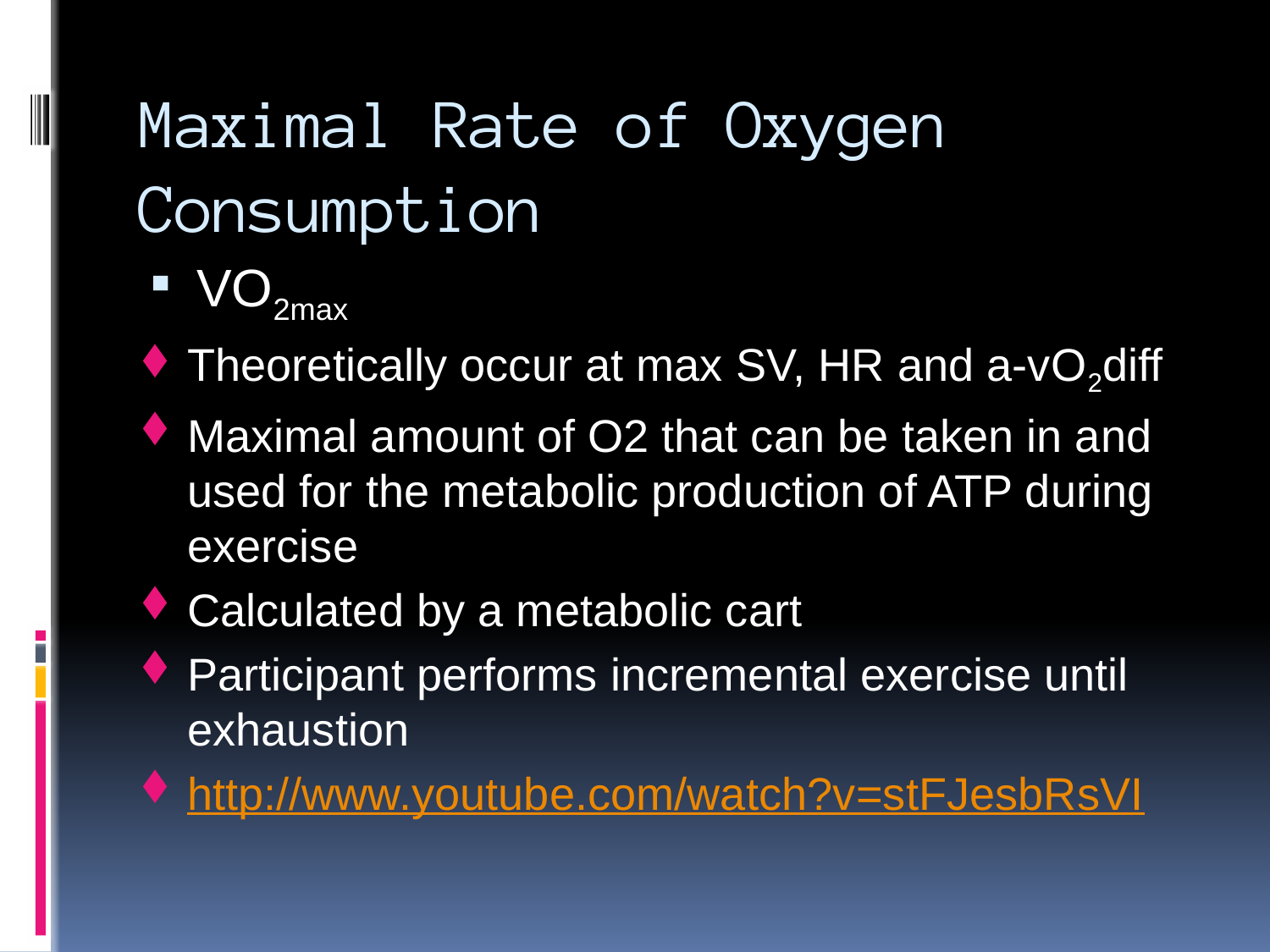

# Maximal Rate of Oxygen Consumption
VO2max
Theoretically occur at max SV, HR and a-vO2diff
Maximal amount of O2 that can be taken in and used for the metabolic production of ATP during exercise
Calculated by a metabolic cart
Participant performs incremental exercise until exhaustion
http://www.youtube.com/watch?v=stFJesbRsVI